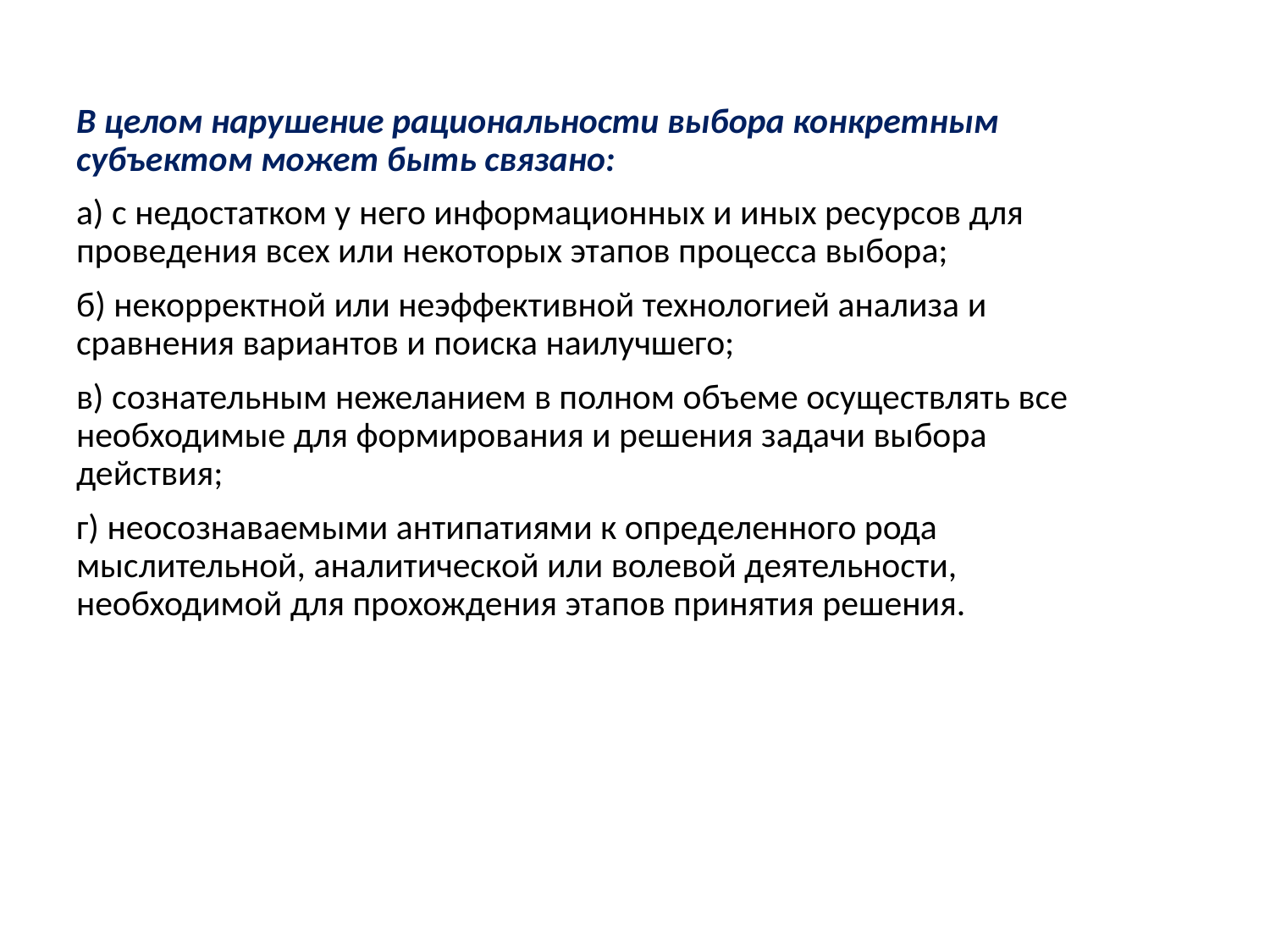

В целом нарушение рациональности выбора конкретным субъектом может быть связано:
а) с недостатком у него информационных и иных ресурсов для проведения всех или некоторых этапов процесса выбора;
б) некорректной или неэффективной технологией анализа и сравнения вариантов и поиска наилучшего;
в) сознательным нежеланием в полном объеме осуществлять все необходимые для формирования и решения задачи выбора действия;
г) неосознаваемыми антипатиями к определенного рода мыслительной, аналитической или волевой деятельности, необходимой для прохождения этапов принятия решения.